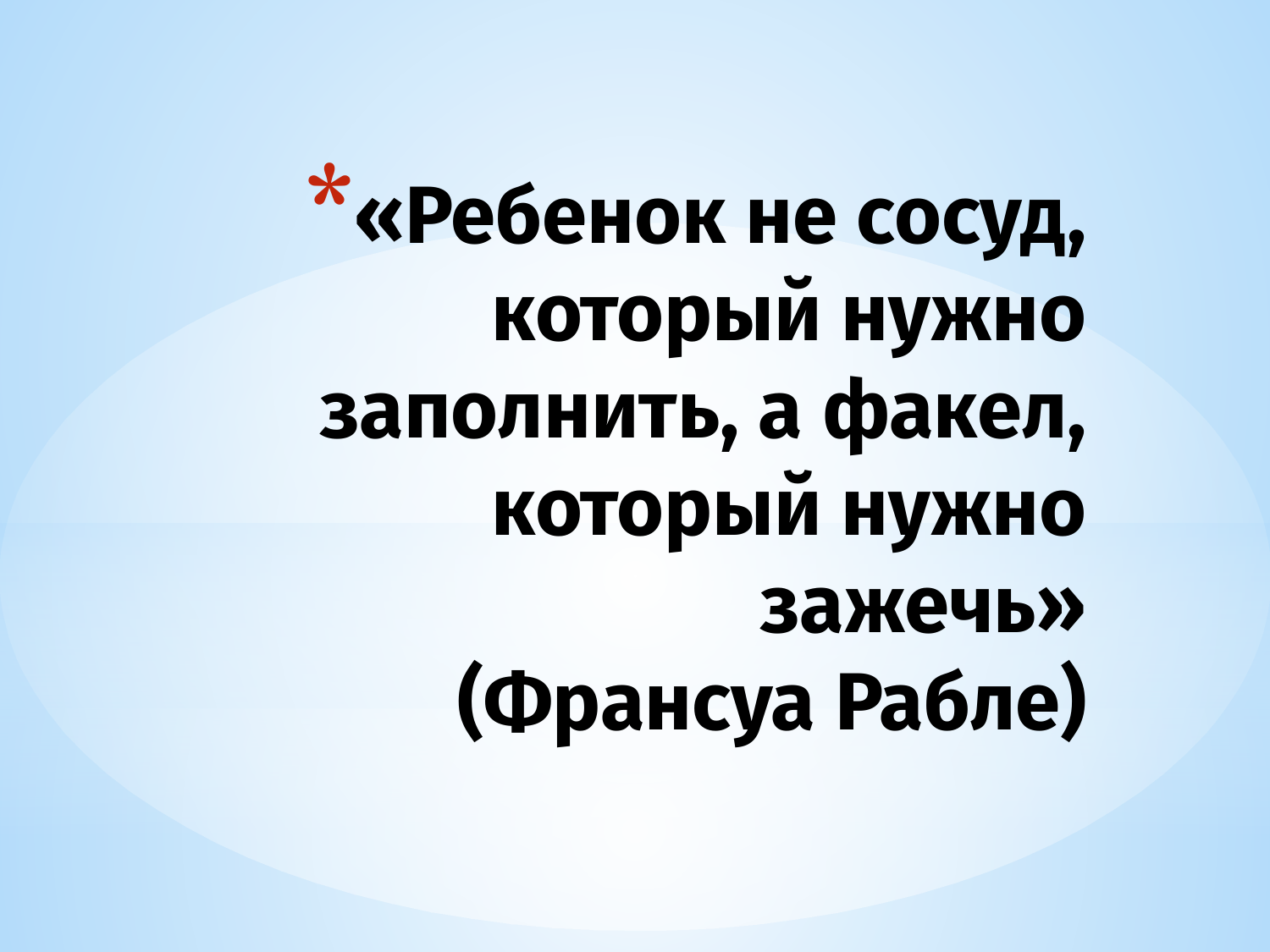

# «Ребенок не сосуд, который нужно заполнить, а факел, который нужно зажечь» (Франсуа Рабле)